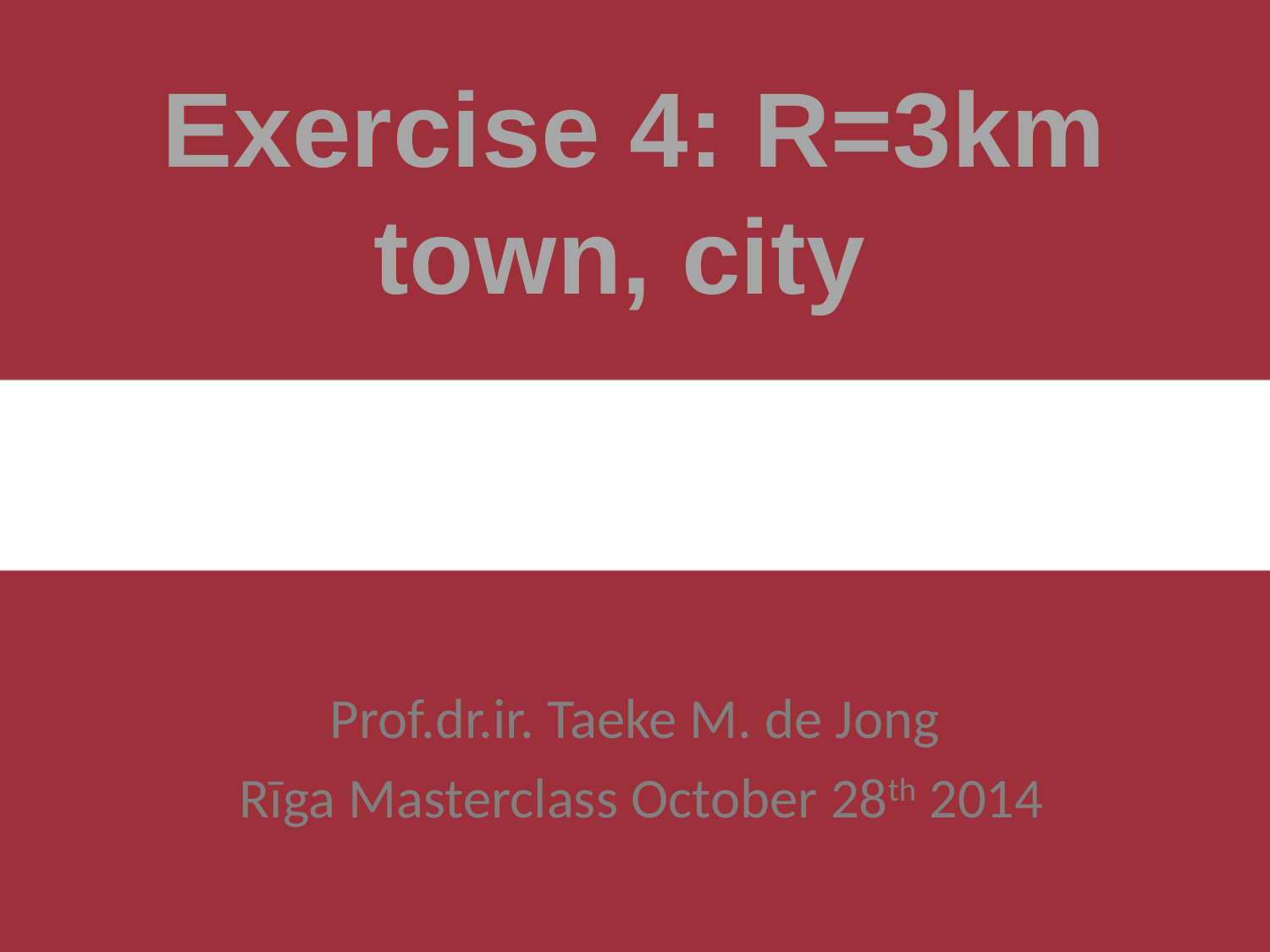

# Exercise 4: R=3km town, city
Prof.dr.ir. Taeke M. de Jong
 Rīga Masterclass October 28th 2014